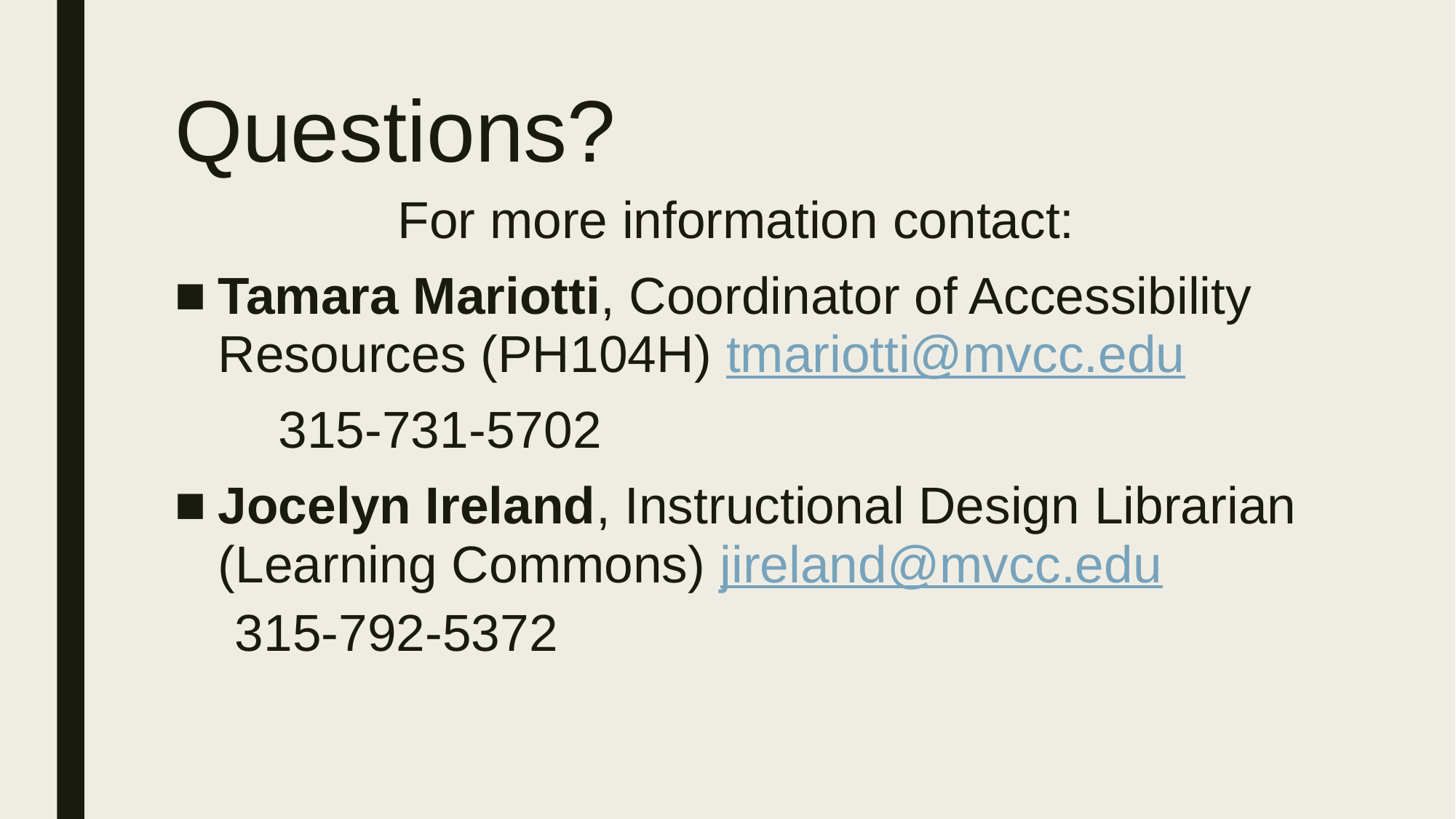

# Questions?
For more information contact:
Tamara Mariotti, Coordinator of Accessibility Resources (PH104H) tmariotti@mvcc.edu
	315-731-5702
Jocelyn Ireland, Instructional Design Librarian (Learning Commons) jireland@mvcc.edu
	315-792-5372